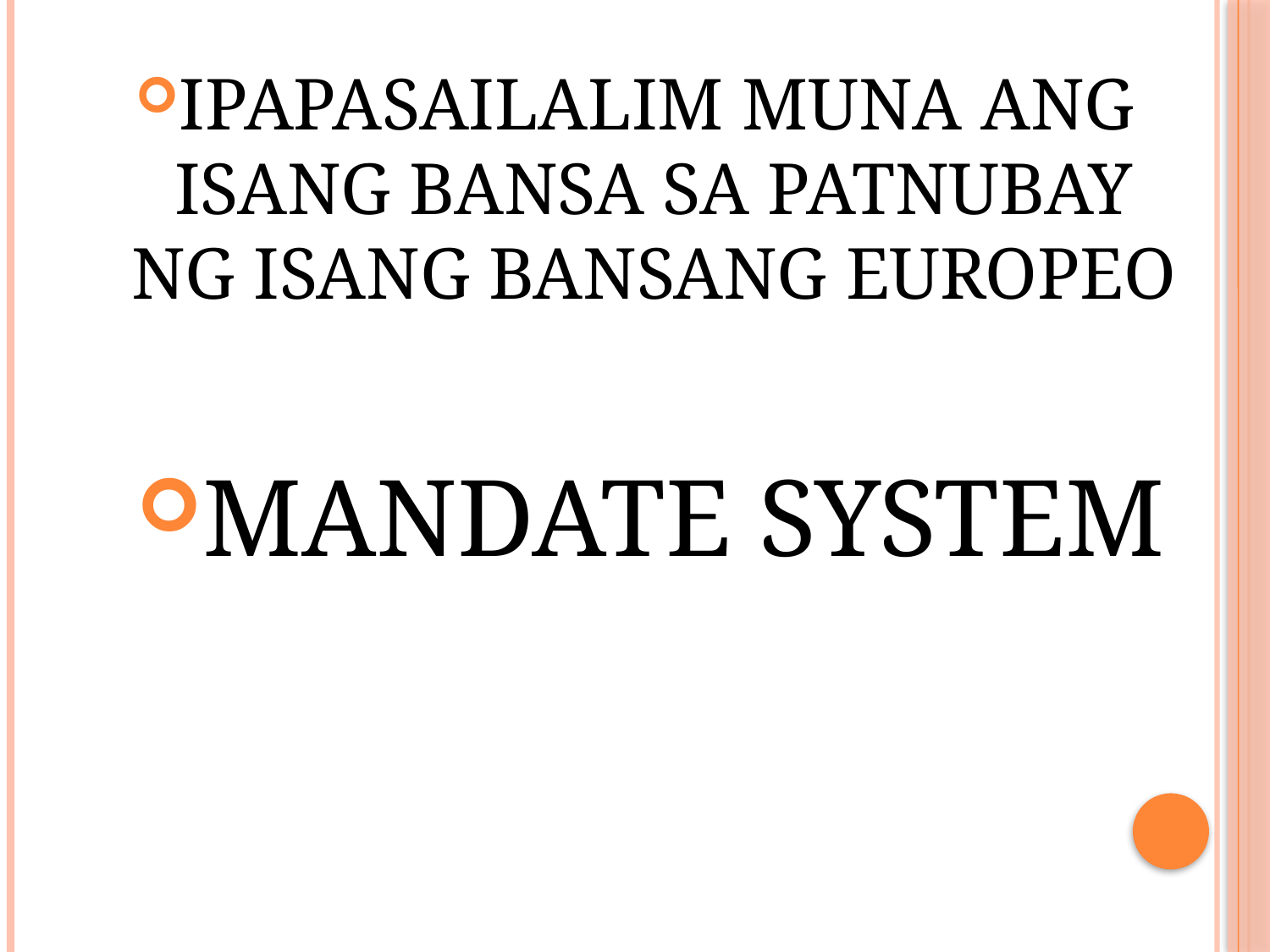

IPAPASAILALIM MUNA ANG ISANG BANSA SA PATNUBAY NG ISANG BANSANG EUROPEO
MANDATE SYSTEM